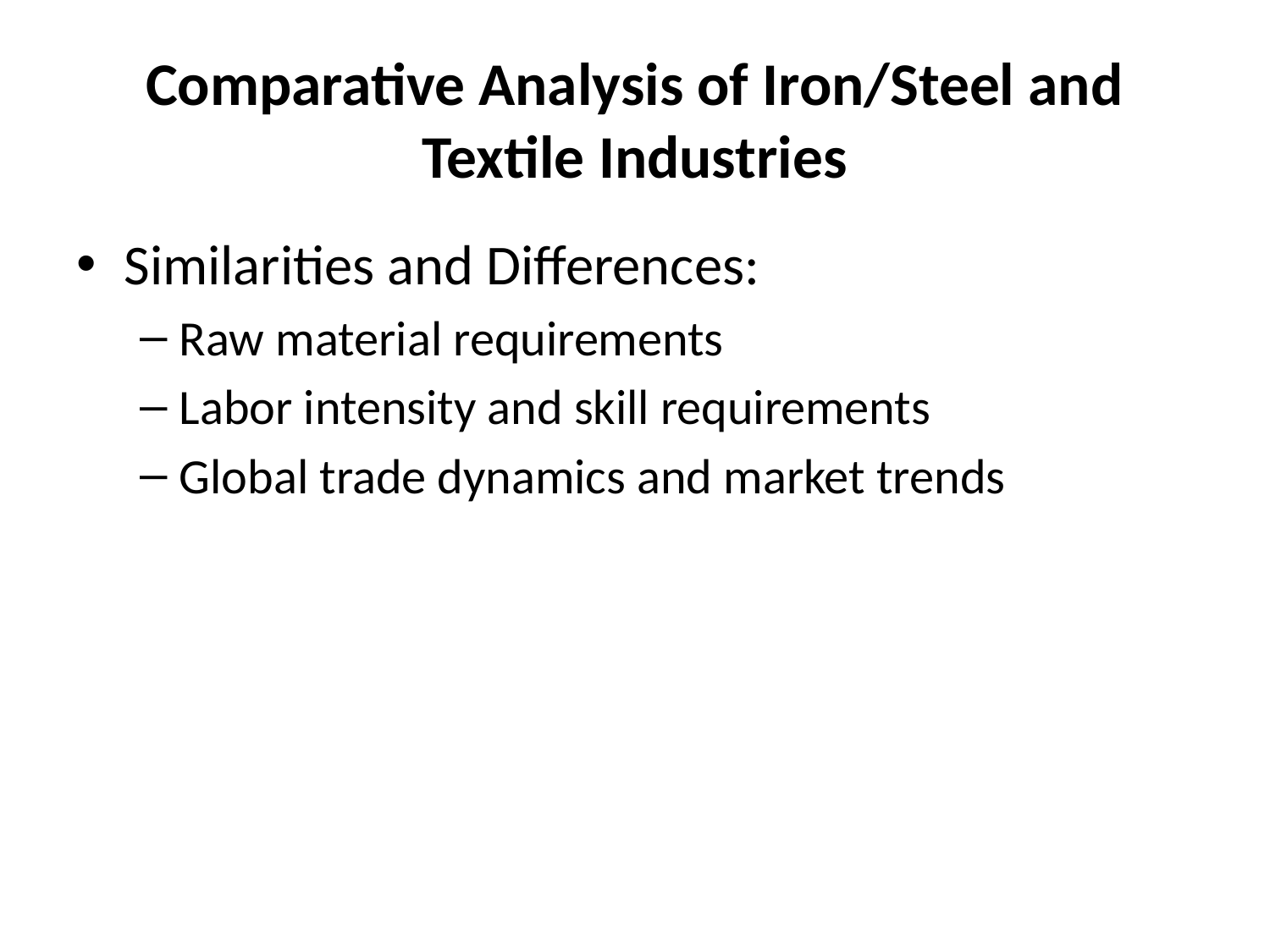

# Comparative Analysis of Iron/Steel and Textile Industries
Similarities and Differences:
Raw material requirements
Labor intensity and skill requirements
Global trade dynamics and market trends